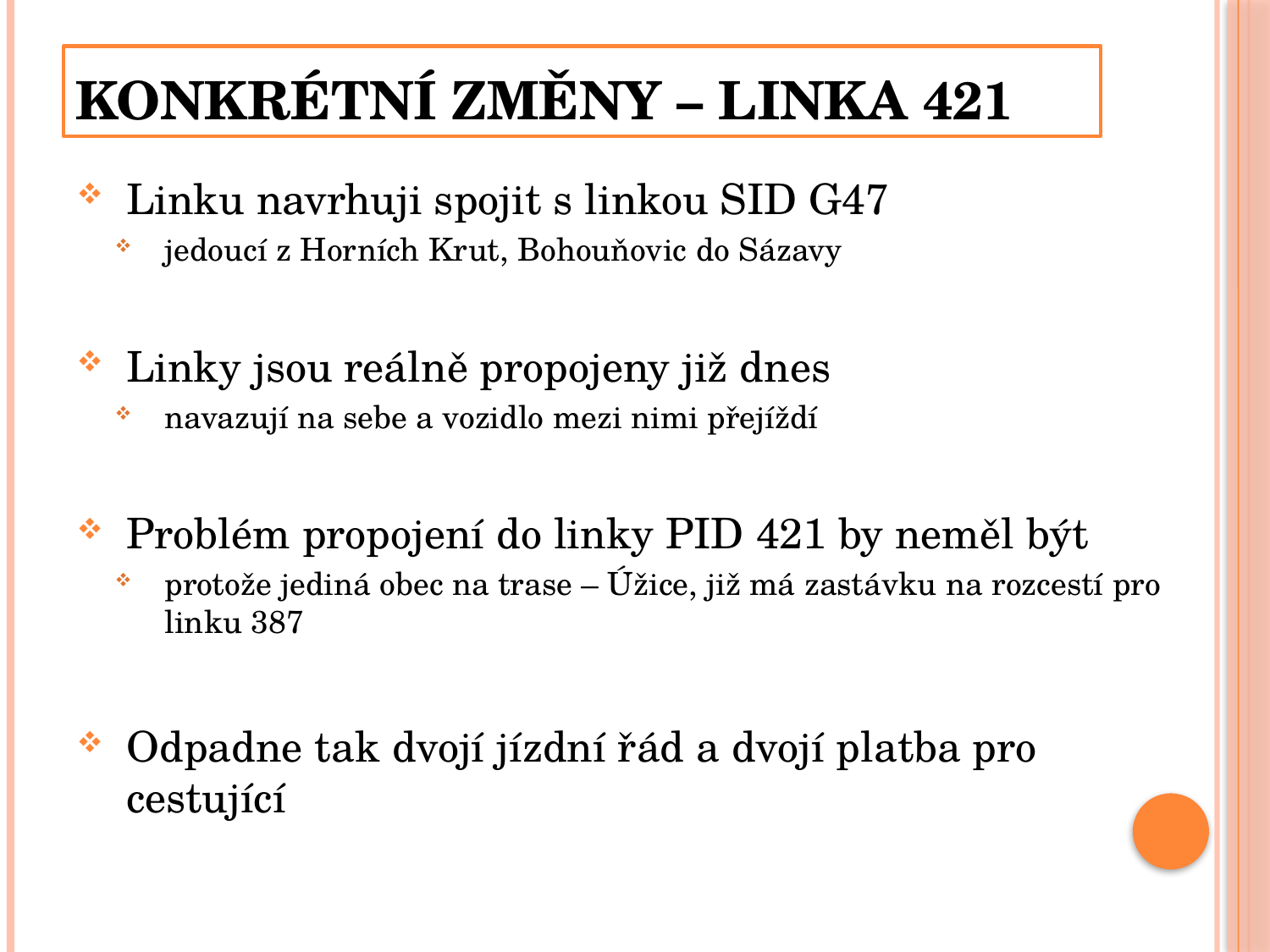

# Konkrétní změny – linka 421
Linku navrhuji spojit s linkou SID G47
jedoucí z Horních Krut, Bohouňovic do Sázavy

Linky jsou reálně propojeny již dnes
navazují na sebe a vozidlo mezi nimi přejíždí

Problém propojení do linky PID 421 by neměl být
protože jediná obec na trase – Úžice, již má zastávku na rozcestí pro linku 387

Odpadne tak dvojí jízdní řád a dvojí platba pro cestující